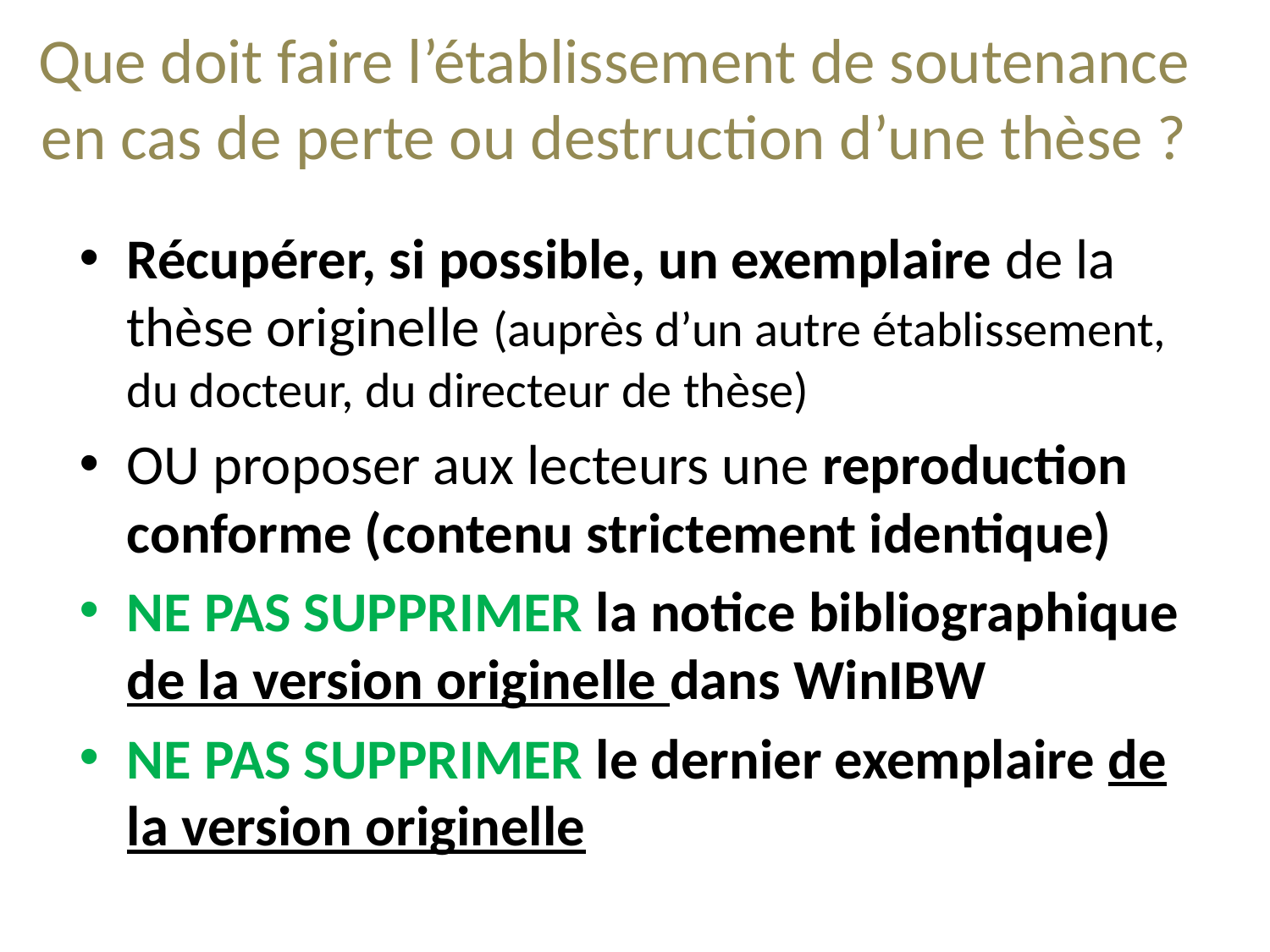

# Que doit faire l’établissement de soutenance en cas de perte ou destruction d’une thèse ?
Récupérer, si possible, un exemplaire de la thèse originelle (auprès d’un autre établissement, du docteur, du directeur de thèse)
OU proposer aux lecteurs une reproduction conforme (contenu strictement identique)
NE PAS SUPPRIMER la notice bibliographique de la version originelle dans WinIBW
NE PAS SUPPRIMER le dernier exemplaire de la version originelle